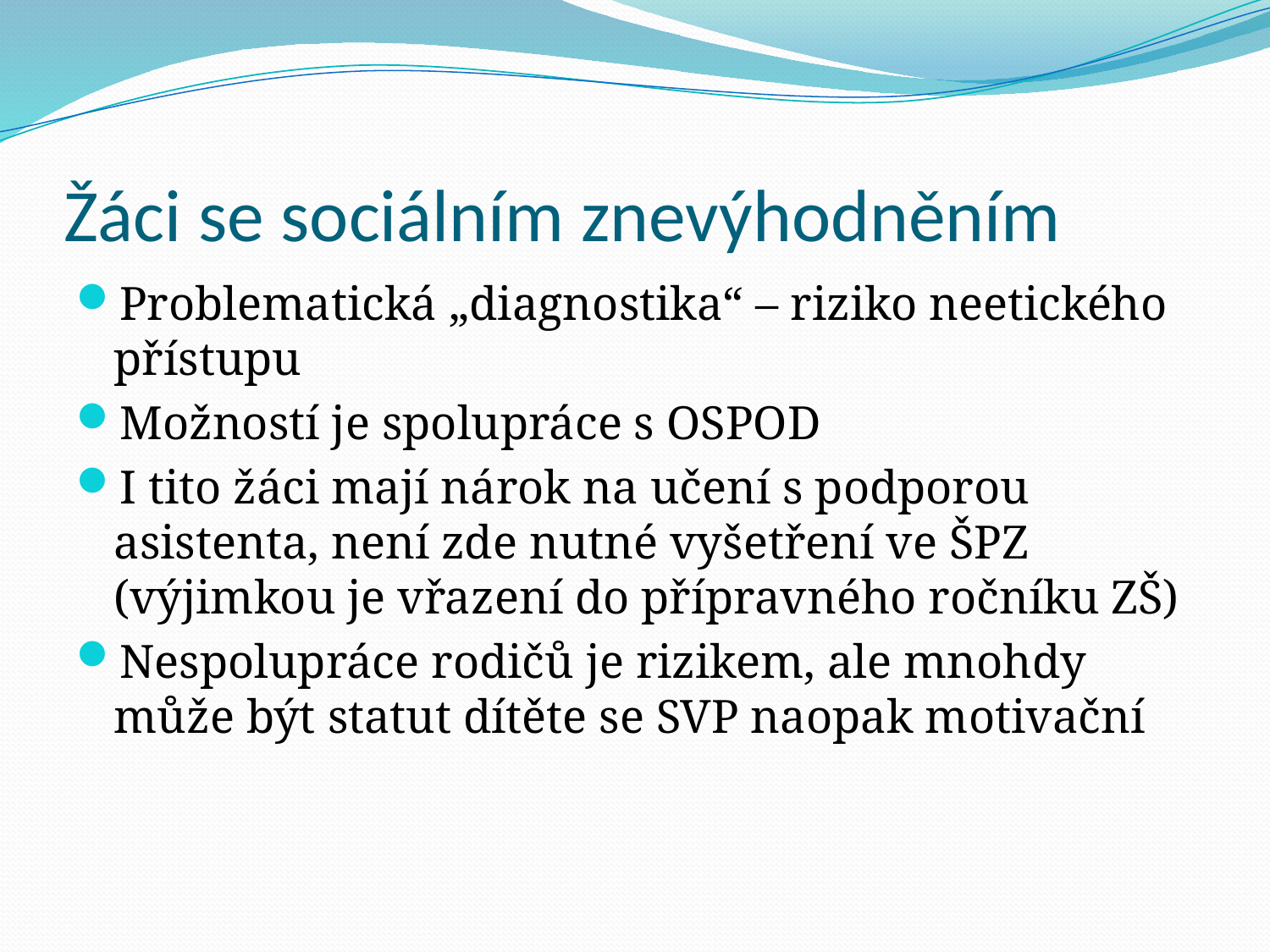

# Žáci se sociálním znevýhodněním
Problematická „diagnostika“ – riziko neetického přístupu
Možností je spolupráce s OSPOD
I tito žáci mají nárok na učení s podporou asistenta, není zde nutné vyšetření ve ŠPZ (výjimkou je vřazení do přípravného ročníku ZŠ)
Nespolupráce rodičů je rizikem, ale mnohdy může být statut dítěte se SVP naopak motivační